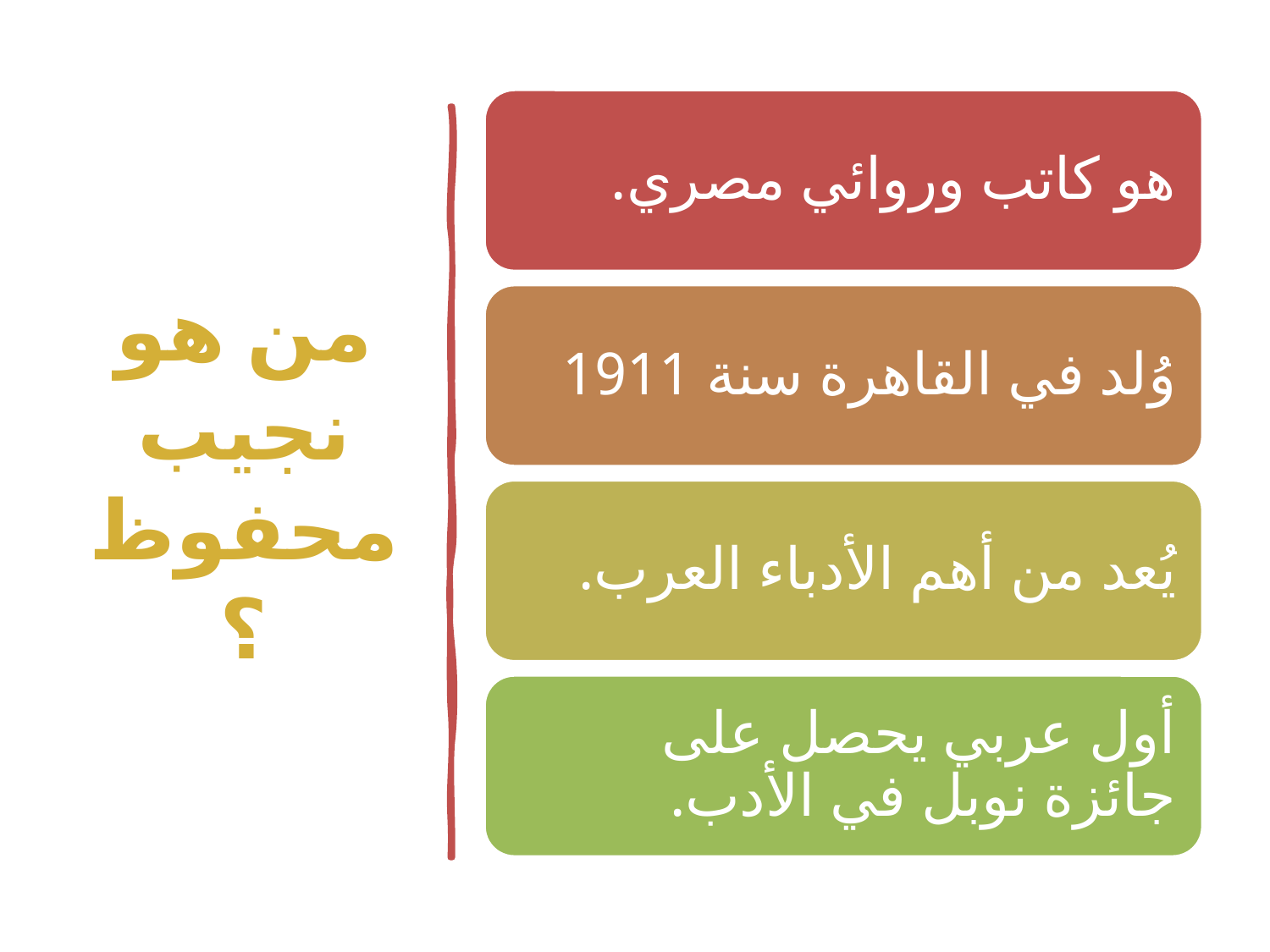

هو كاتب وروائي مصري.
وُلد في القاهرة سنة 1911
يُعد من أهم الأدباء العرب.
أول عربي يحصل على جائزة نوبل في الأدب.
# من هو نجيب محفوظ؟